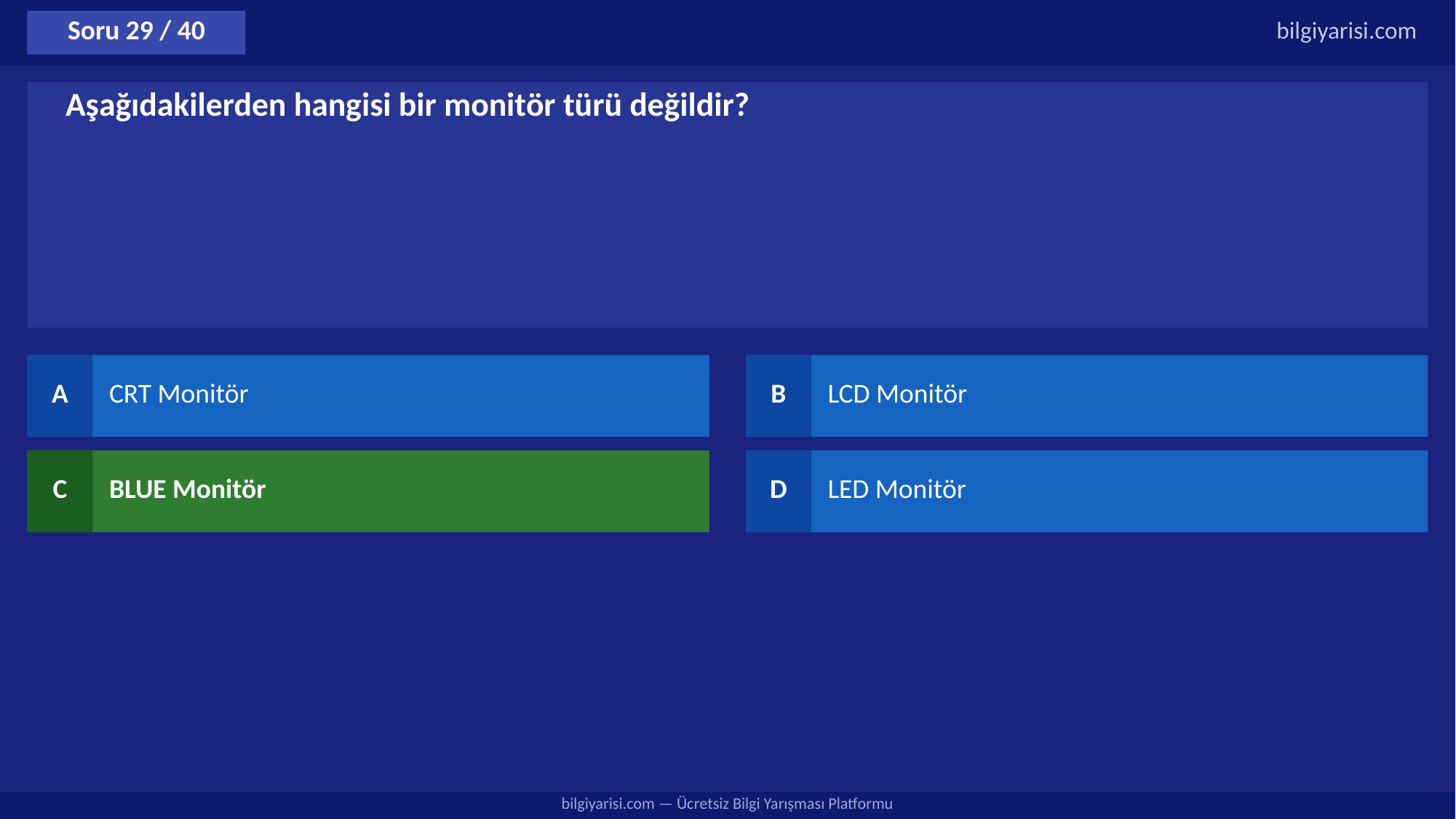

Soru 29 / 40
bilgiyarisi.com

Aşağıdakilerden hangisi bir monitör türü değildir?

A
CRT Monitör

B
LCD Monitör

C
BLUE Monitör

D
LED Monitör
bilgiyarisi.com — Ücretsiz Bilgi Yarışması Platformu